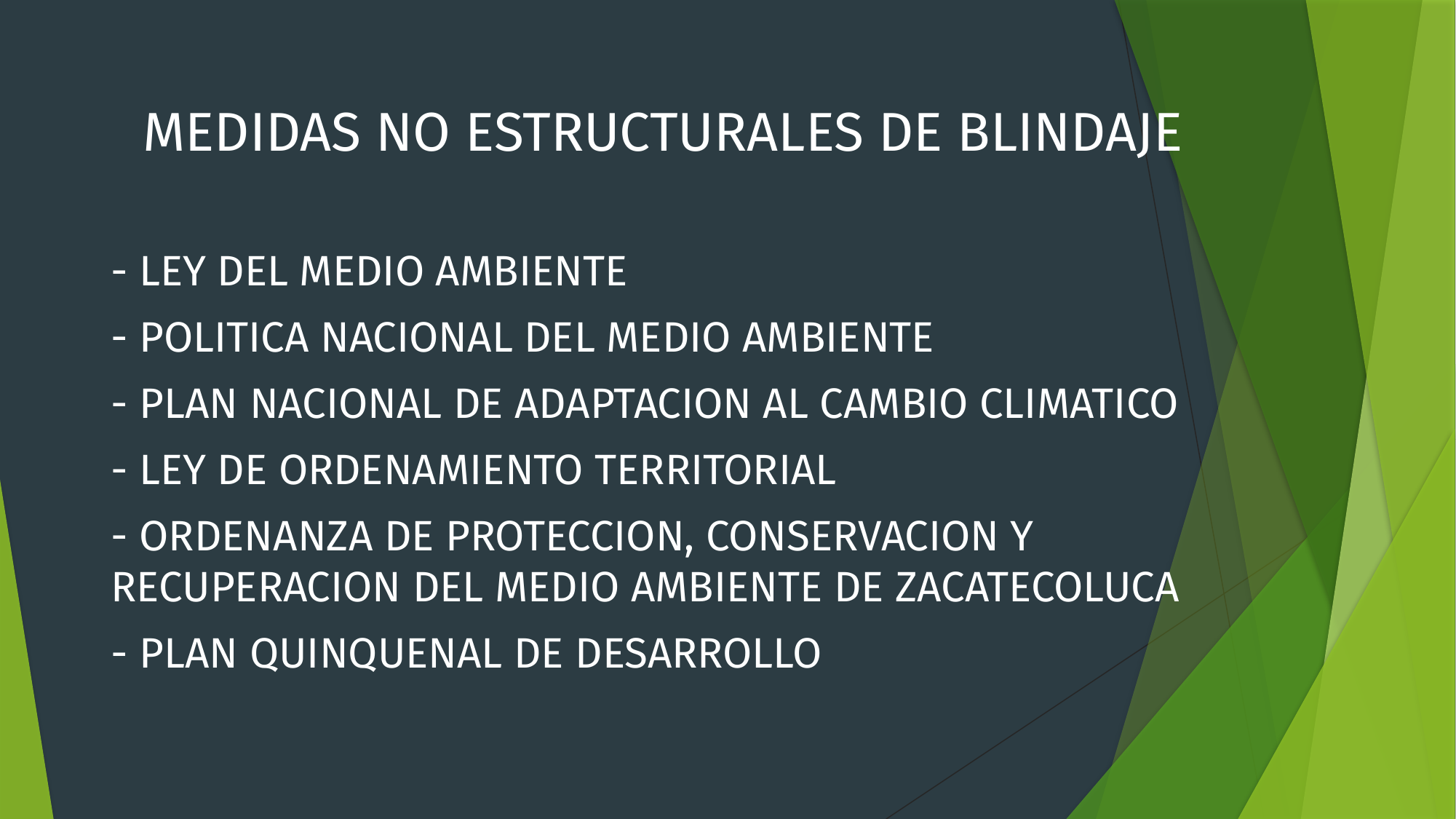

MEDIDAS NO ESTRUCTURALES DE BLINDAJE

- LEY DEL MEDIO AMBIENTE
- POLITICA NACIONAL DEL MEDIO AMBIENTE
- PLAN NACIONAL DE ADAPTACION AL CAMBIO CLIMATICO
- LEY DE ORDENAMIENTO TERRITORIAL
- ORDENANZA DE PROTECCION, CONSERVACION Y RECUPERACION DEL MEDIO AMBIENTE DE ZACATECOLUCA
- PLAN QUINQUENAL DE DESARROLLO